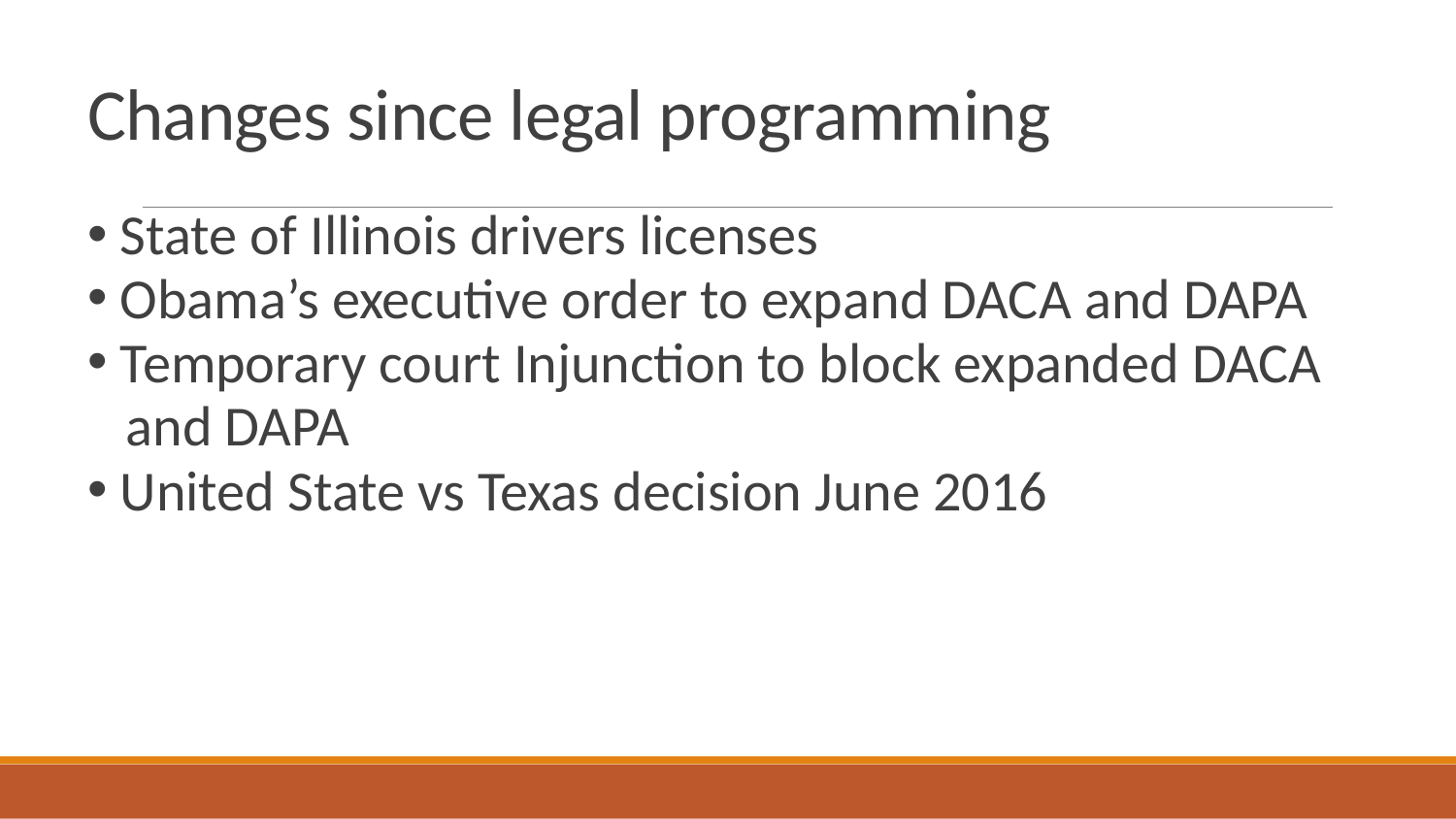

# Changes since legal programming
 State of Illinois drivers licenses
 Obama’s executive order to expand DACA and DAPA
 Temporary court Injunction to block expanded DACA
   and DAPA
 United State vs Texas decision June 2016